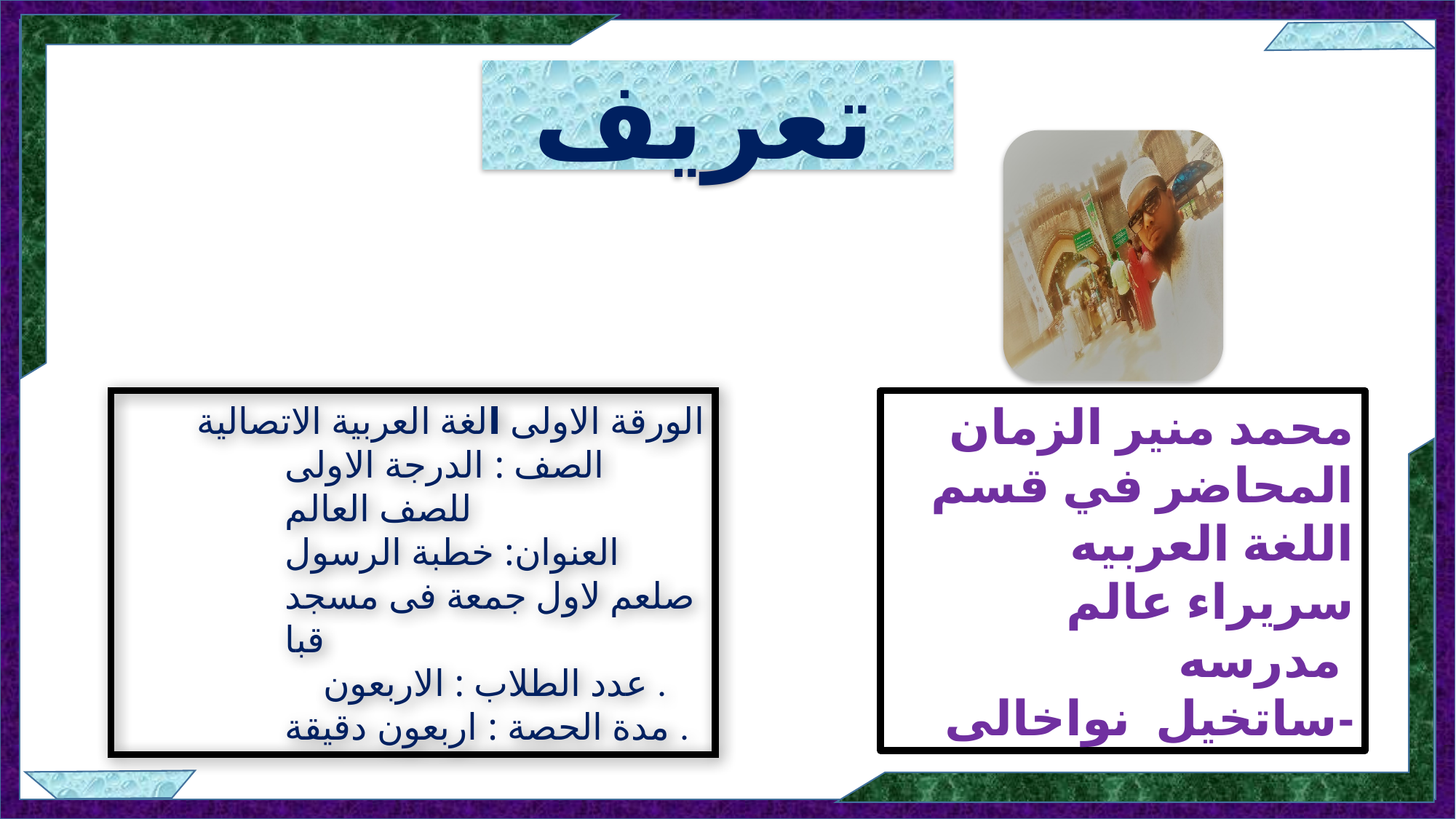

تعريف

 الورقة الاولى الغة العربية الاتصالية
الصف : الدرجة الاولى للصف العالم
العنوان: خطبة الرسول صلعم لاول جمعة فى مسجد قبا
    عدد الطلاب : الاربعون .
مدة الحصة : اربعون دقيقة .
محمد منير الزمان
المحاضر في قسم اللغة العربيه
سريراء عالم مدرسه
ساتخيل  نواخالى-